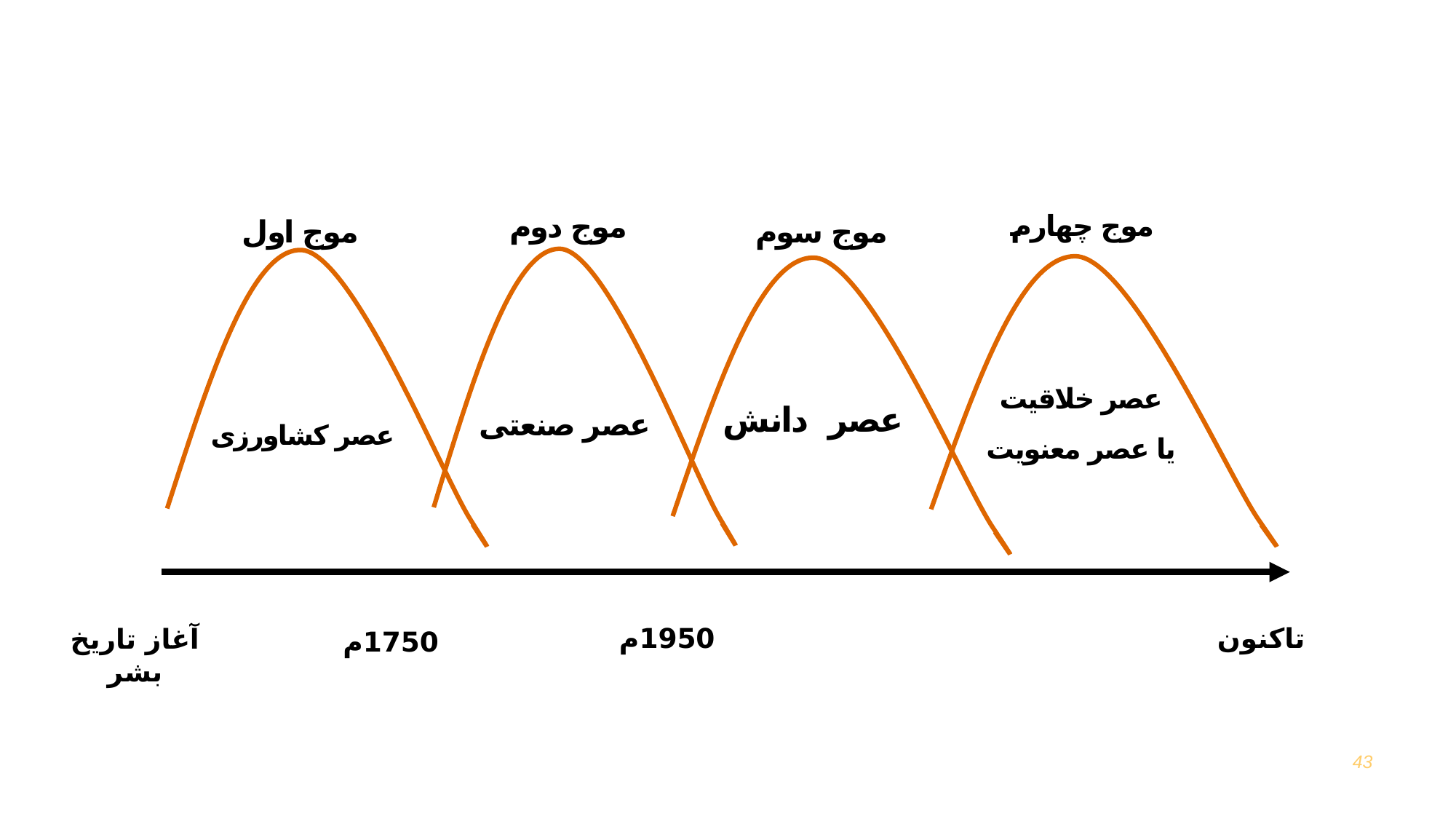

موج چهارم
موج سوم
موج دوم
موج اول

عصر خلاقیت
یا عصر معنویت
عصر  دانش
عصر صنعتی
عصر کشاورزی
تاکنون
1950م
آغاز تاریخ بشر
1750م
43